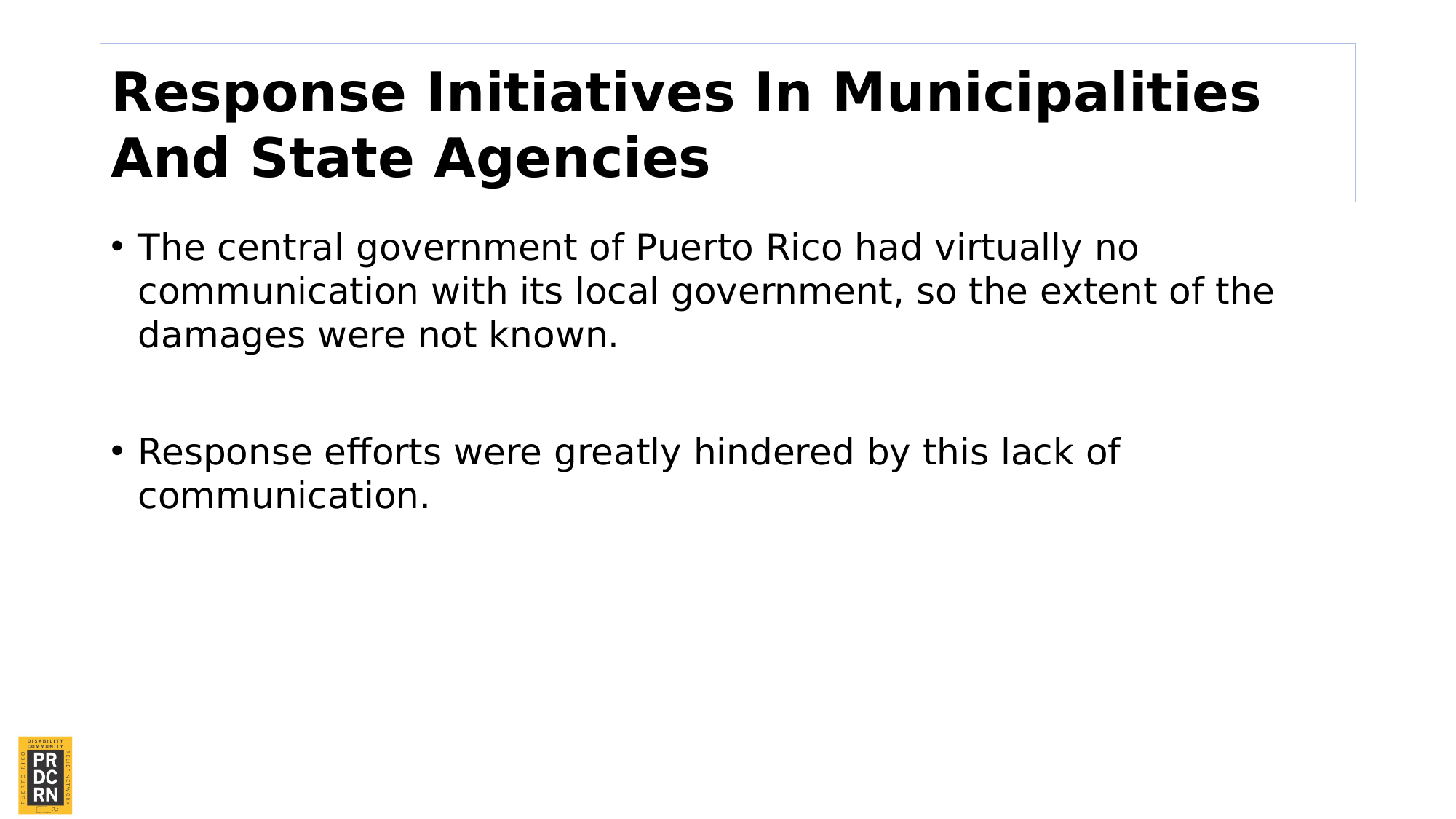

# Response Initiatives In Municipalities And State Agencies
The central government of Puerto Rico had virtually no communication with its local government, so the extent of the damages were not known.

Response efforts were greatly hindered by this lack of communication.